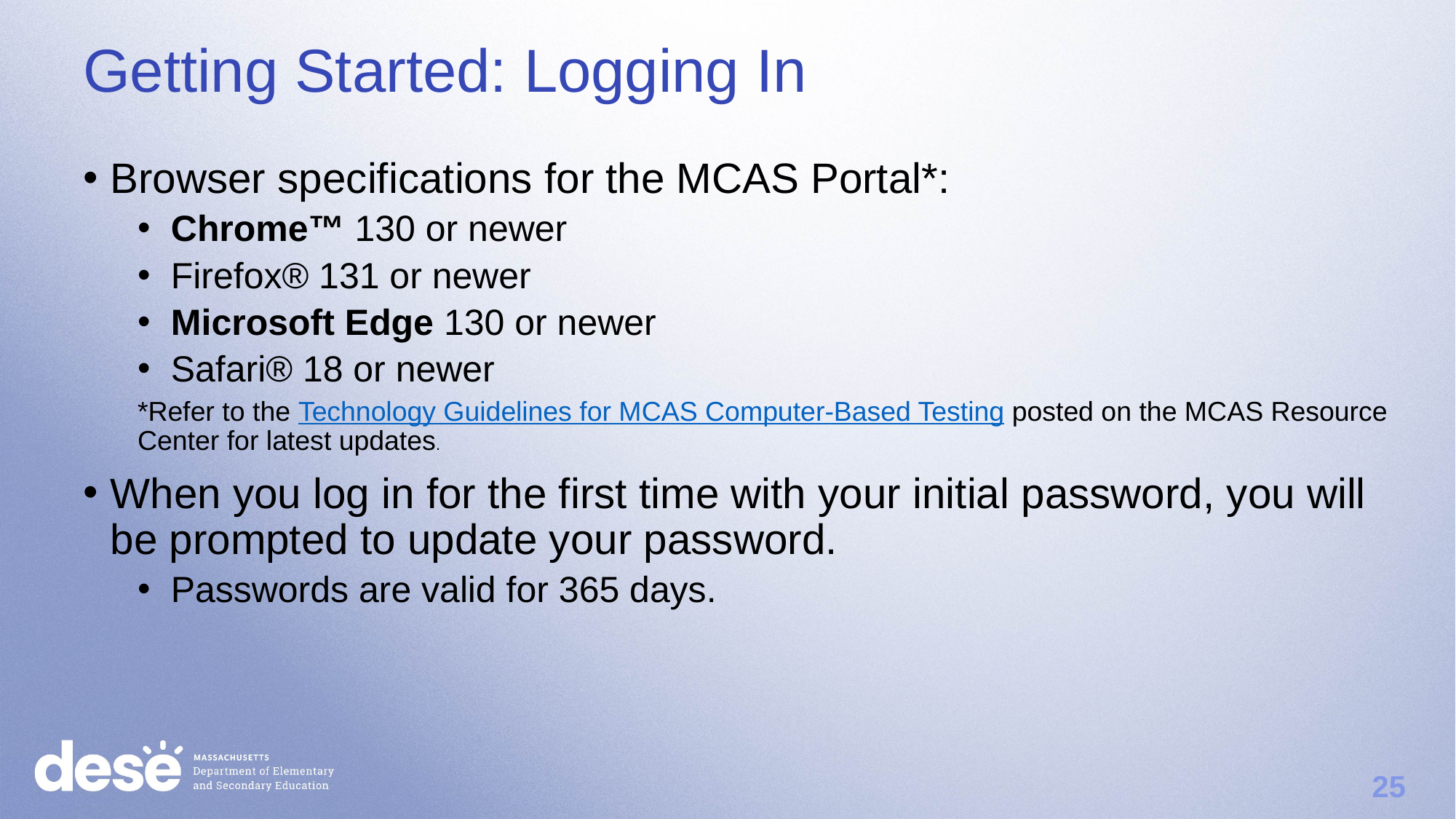

Getting Started: Logging In
Browser specifications for the MCAS Portal*:
Chrome™ 130 or newer
Firefox® 131 or newer
Microsoft Edge 130 or newer
Safari® 18 or newer
*Refer to the Technology Guidelines for MCAS Computer-Based Testing posted on the MCAS Resource Center for latest updates.
When you log in for the first time with your initial password, you will be prompted to update your password.
Passwords are valid for 365 days.